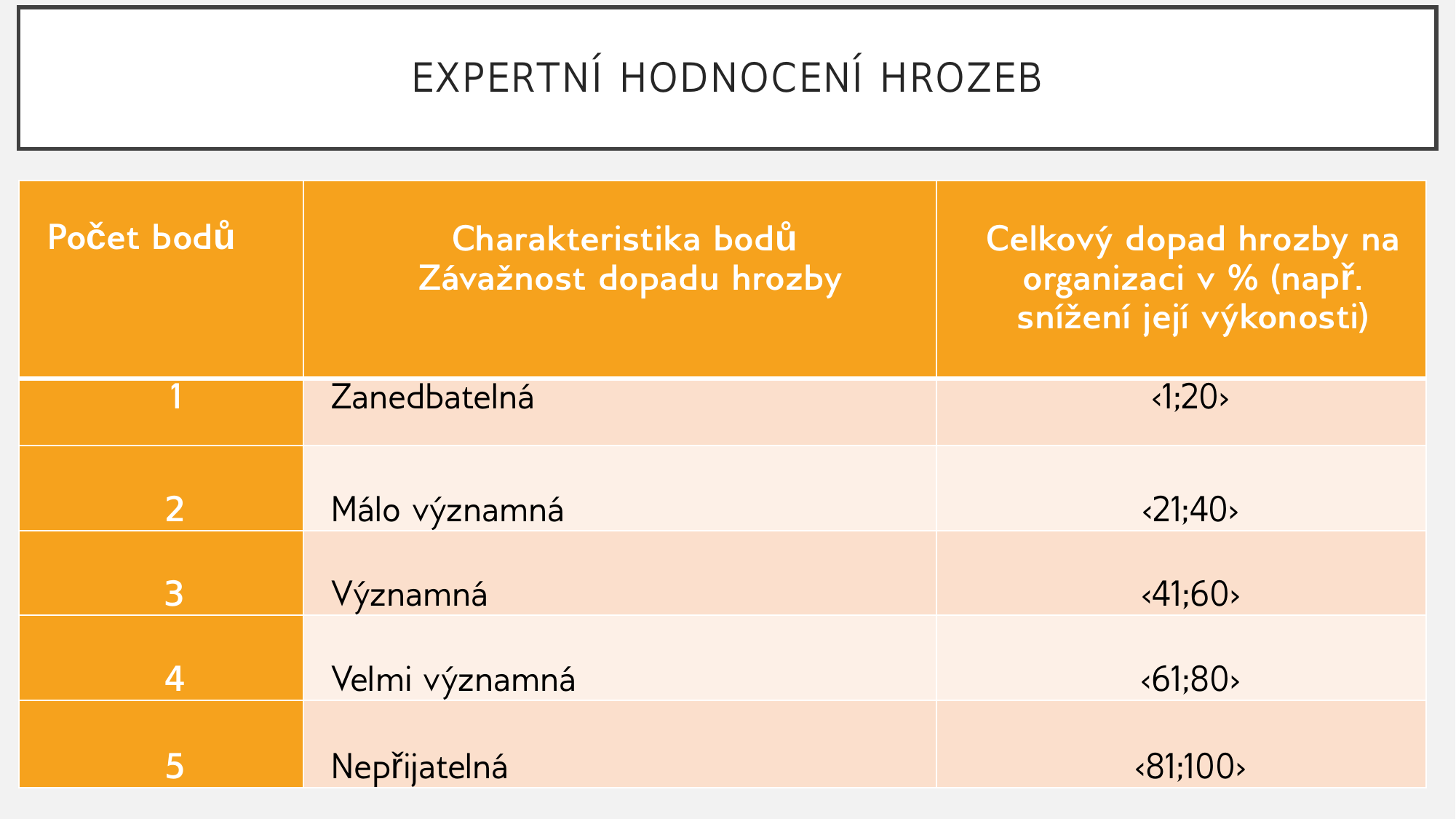

# EXPERTNÍ HODNOCENÍ HROZEB
| Počet bodů | Charakteristika bodů Závažnost dopadu hrozby | Celkový dopad hrozby na organizaci v % (např. snížení její výkonosti) |
| --- | --- | --- |
| 1 | Zanedbatelná | ‹1;20› |
| 2 | Málo významná | ‹21;40› |
| 3 | Významná | ‹41;60› |
| 4 | Velmi významná | ‹61;80› |
| 5 | Nepřijatelná | ‹81;100› |